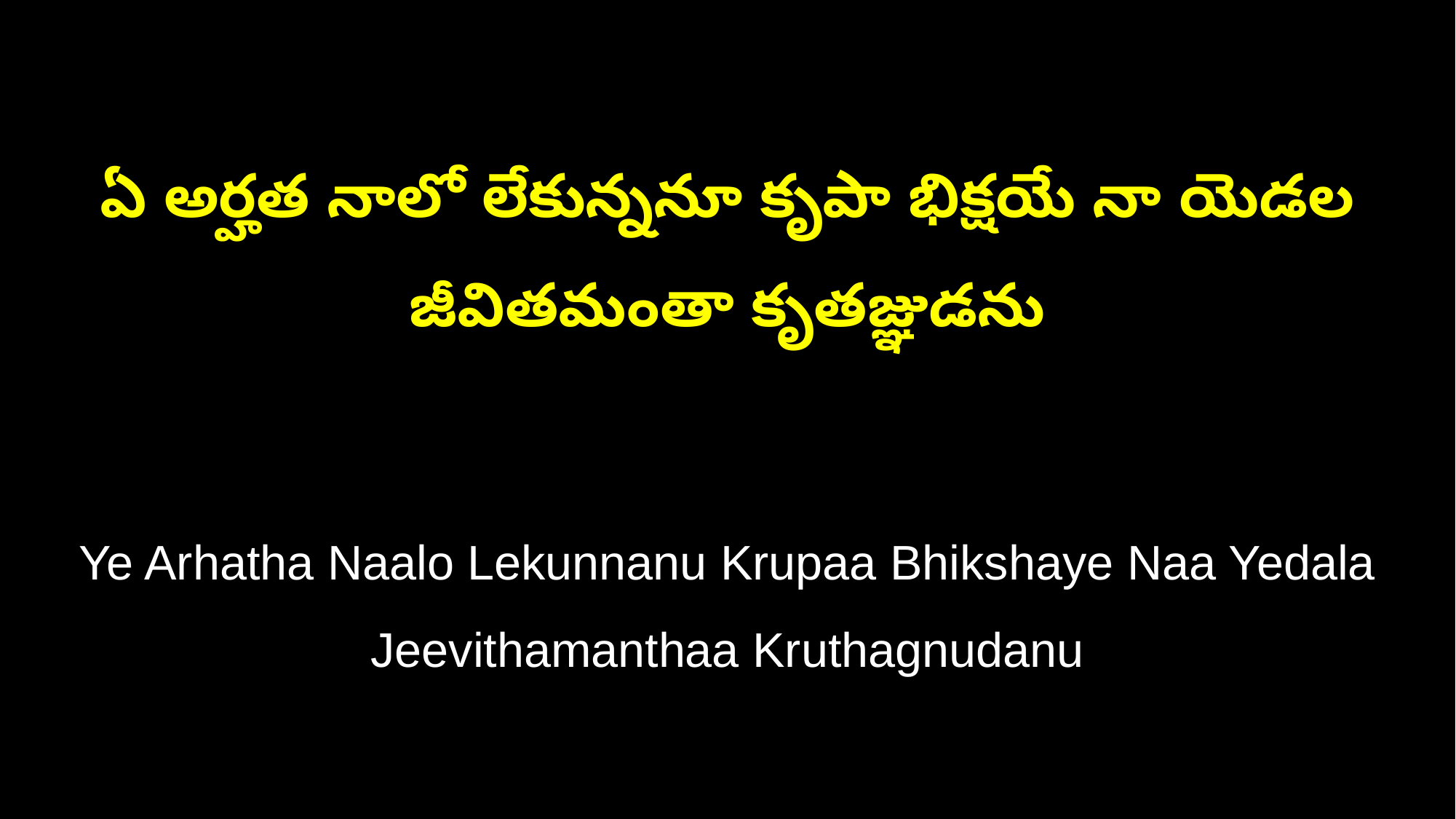

ఏ అర్హత నాలో లేకున్ననూ కృపా భిక్షయే నా యెడల
జీవితమంతా కృతజ్ఞుడను
Ye Arhatha Naalo Lekunnanu Krupaa Bhikshaye Naa Yedala
Jeevithamanthaa Kruthagnudanu